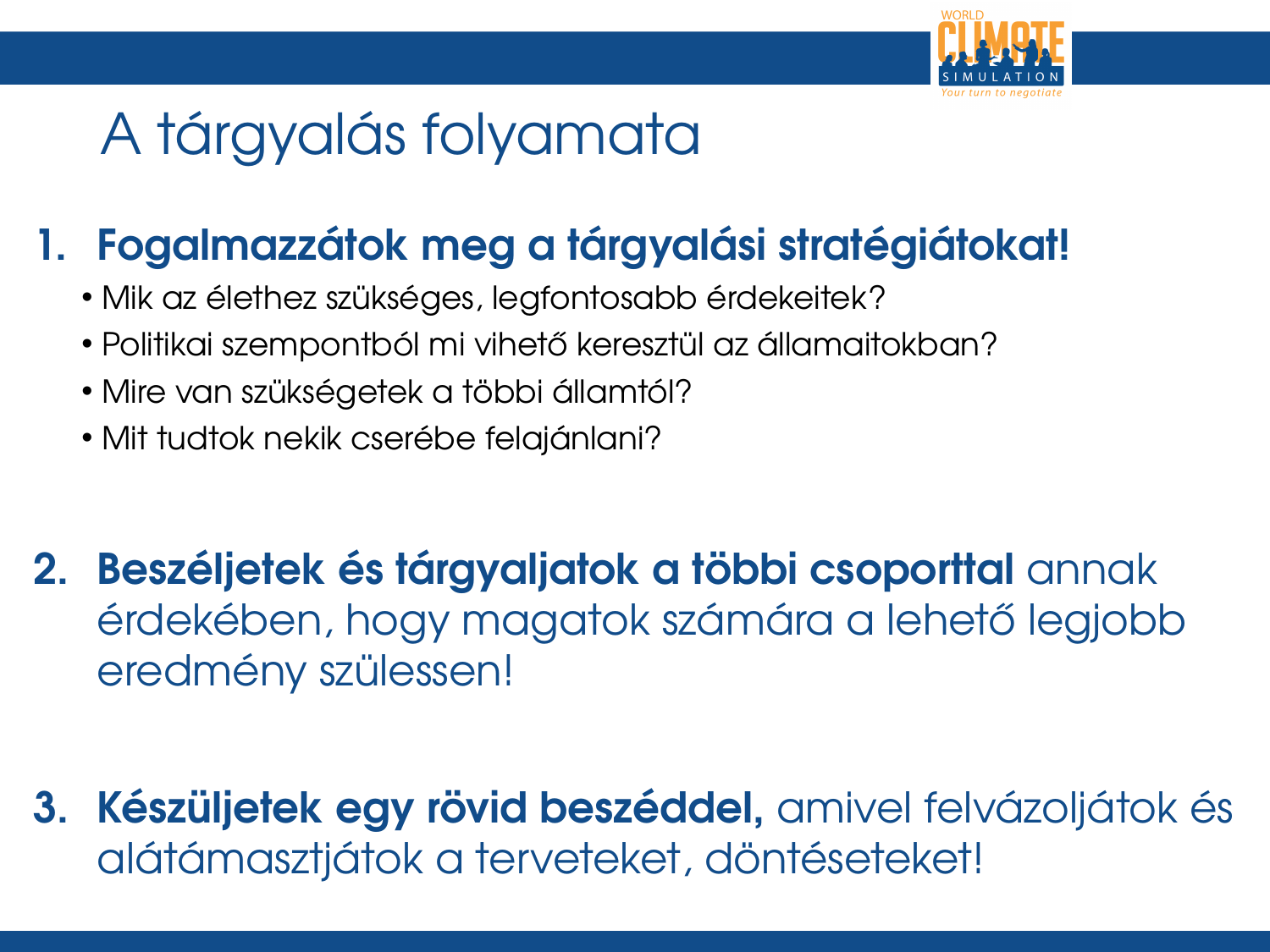

# A tárgyalás folyamata
Fogalmazzátok meg a tárgyalási stratégiátokat!
 Mik az élethez szükséges, legfontosabb érdekeitek?
 Politikai szempontból mi vihető keresztül az államaitokban?
 Mire van szükségetek a többi államtól?
 Mit tudtok nekik cserébe felajánlani?

Beszéljetek és tárgyaljatok a többi csoporttal annak érdekében, hogy magatok számára a lehető legjobb eredmény szülessen!

Készüljetek egy rövid beszéddel, amivel felvázoljátok és alátámasztjátok a terveteket, döntéseteket!